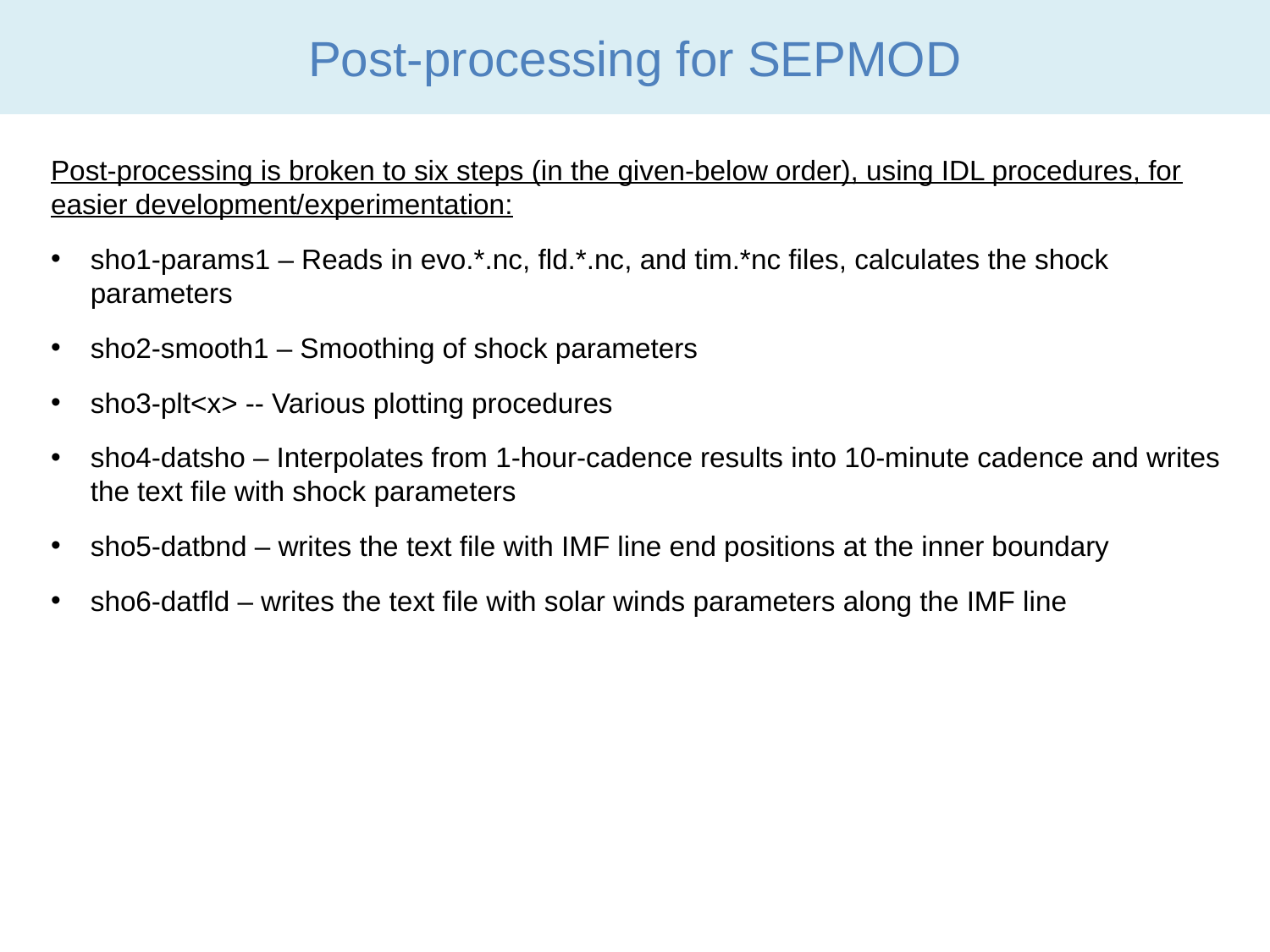

# Post-processing for SEPMOD
Post-processing is broken to six steps (in the given-below order), using IDL procedures, for easier development/experimentation:
sho1-params1 – Reads in evo.*.nc, fld.*.nc, and tim.*nc files, calculates the shock parameters
sho2-smooth1 – Smoothing of shock parameters
sho3-plt<x> -- Various plotting procedures
sho4-datsho – Interpolates from 1-hour-cadence results into 10-minute cadence and writes the text file with shock parameters
sho5-datbnd – writes the text file with IMF line end positions at the inner boundary
sho6-datfld – writes the text file with solar winds parameters along the IMF line